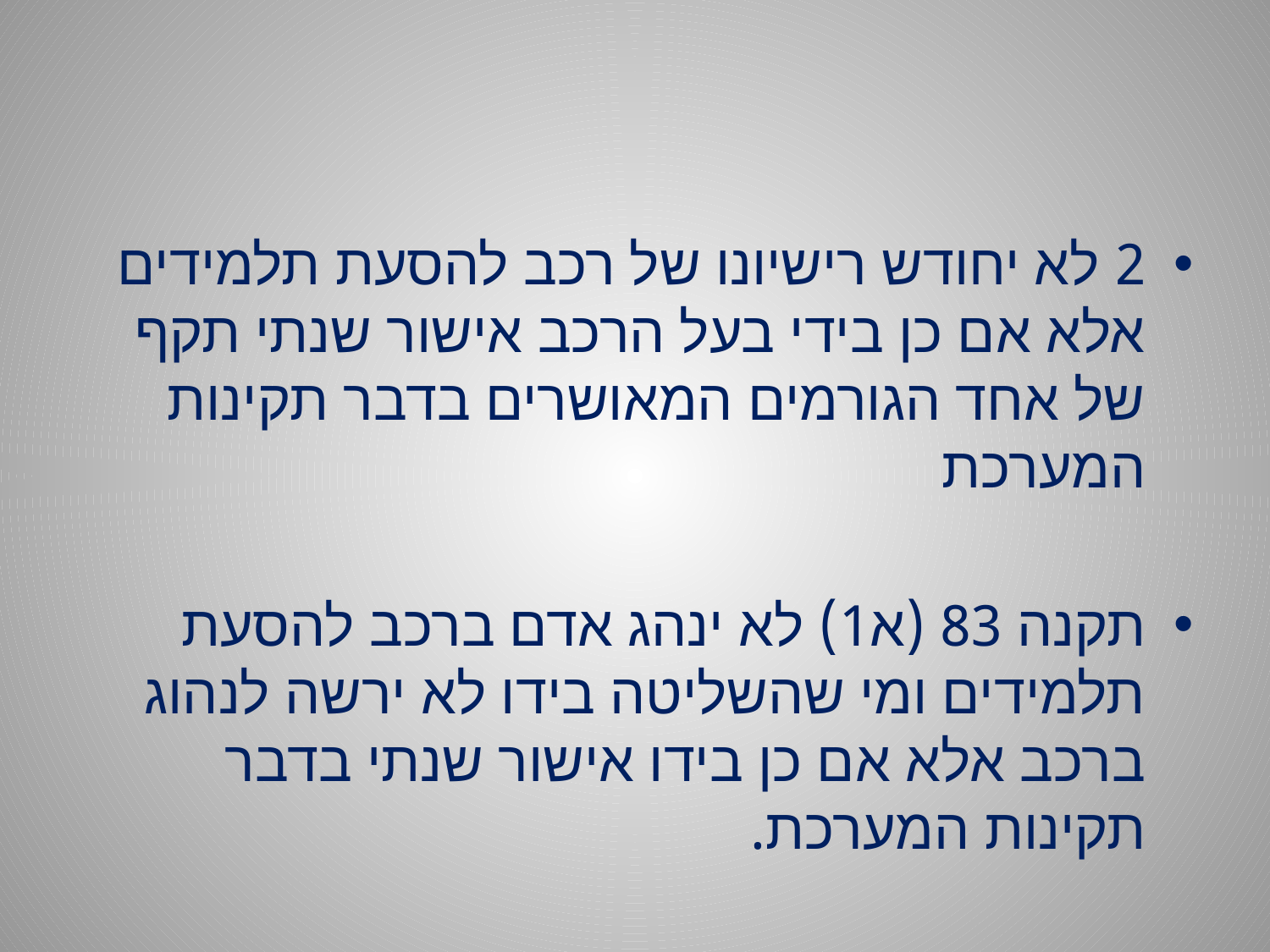

#
2 לא יחודש רישיונו של רכב להסעת תלמידים אלא אם כן בידי בעל הרכב אישור שנתי תקף של אחד הגורמים המאושרים בדבר תקינות המערכת

תקנה 83 (א1) לא ינהג אדם ברכב להסעת תלמידים ומי שהשליטה בידו לא ירשה לנהוג ברכב אלא אם כן בידו אישור שנתי בדבר תקינות המערכת.